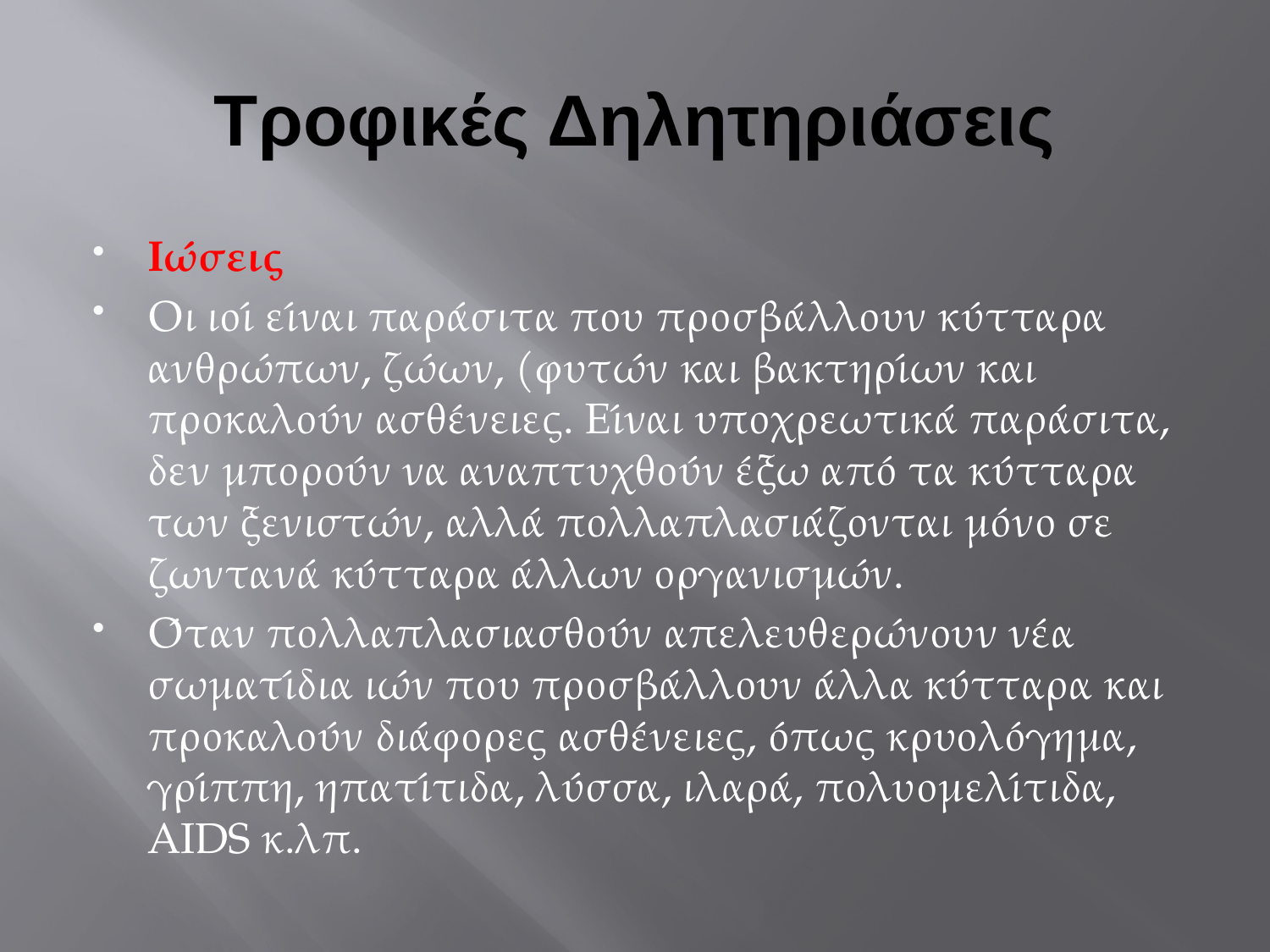

# Τροφικές Δηλητηριάσεις
Ιώσεις
Οι ιοί είναι παράσιτα που προσβάλλουν κύτταρα ανθρώπων, ζώων, (φυτών και βακτηρίων και προκαλούν ασθένειες. Είναι υποχρεωτικά παράσιτα, δεν μπορούν να αναπτυχθούν έξω από τα κύτταρα των ξενιστών, αλλά πολλαπλασιάζονται μόνο σε ζωντανά κύτταρα άλλων οργανισμών.
Όταν πολλαπλασιασθούν απελευθερώνουν νέα σωματίδια ιών που προσβάλλουν άλλα κύτταρα και προκαλούν διάφορες ασθένειες, όπως κρυολόγημα, γρίππη, ηπατίτιδα, λύσσα, ιλαρά, πολυομελίτιδα, AIDS κ.λπ.